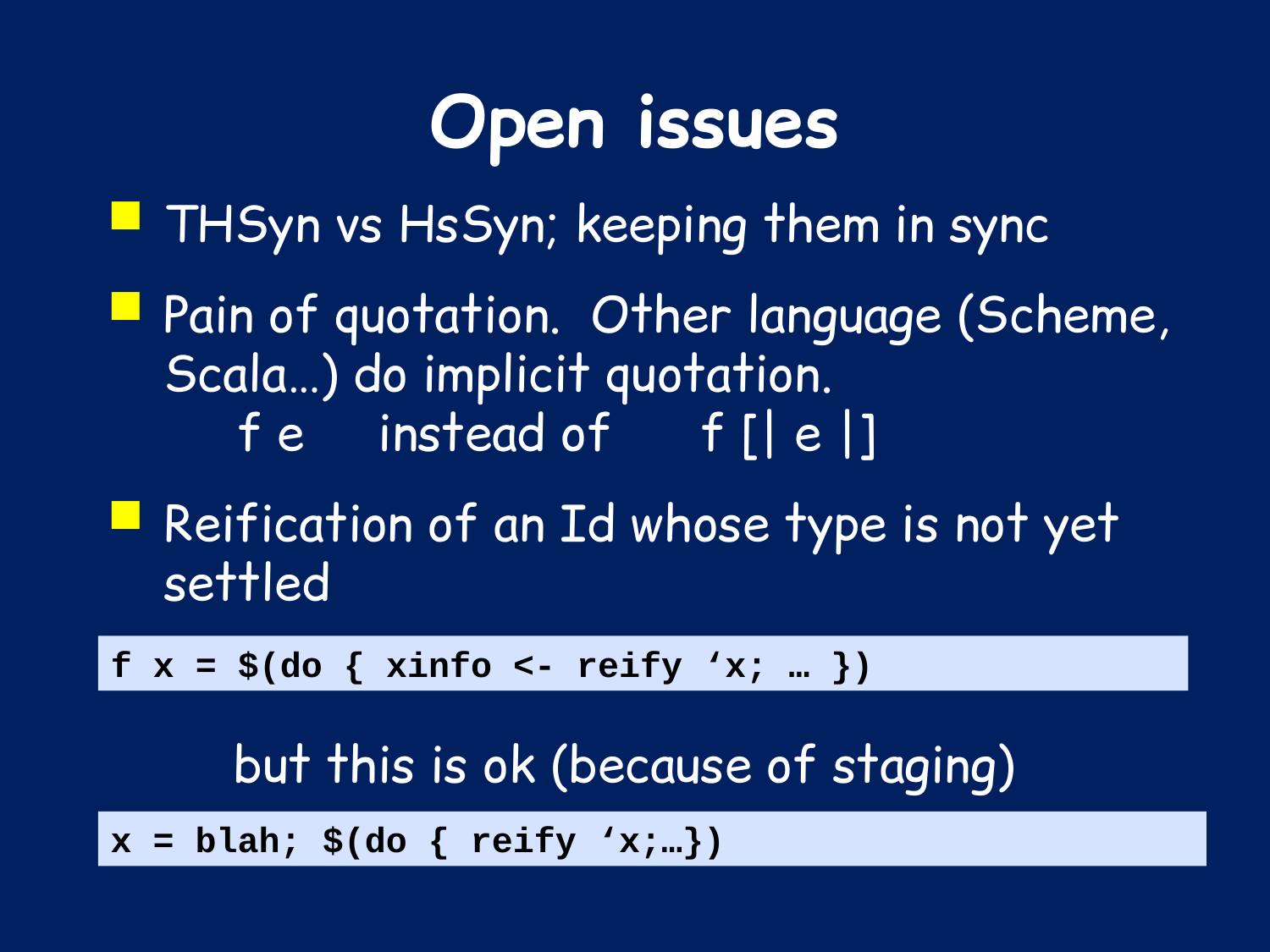

# Open issues
THSyn vs HsSyn; keeping them in sync
Pain of quotation.  Other language (Scheme, Scala…) do implicit quotation.
     f e     instead of      f [| e |]
Reification of an Id whose type is not yet settled

	but this is ok (because of staging)

f x = $(do { xinfo <- reify ‘x; … })
x = blah; $(do { reify ‘x;…})